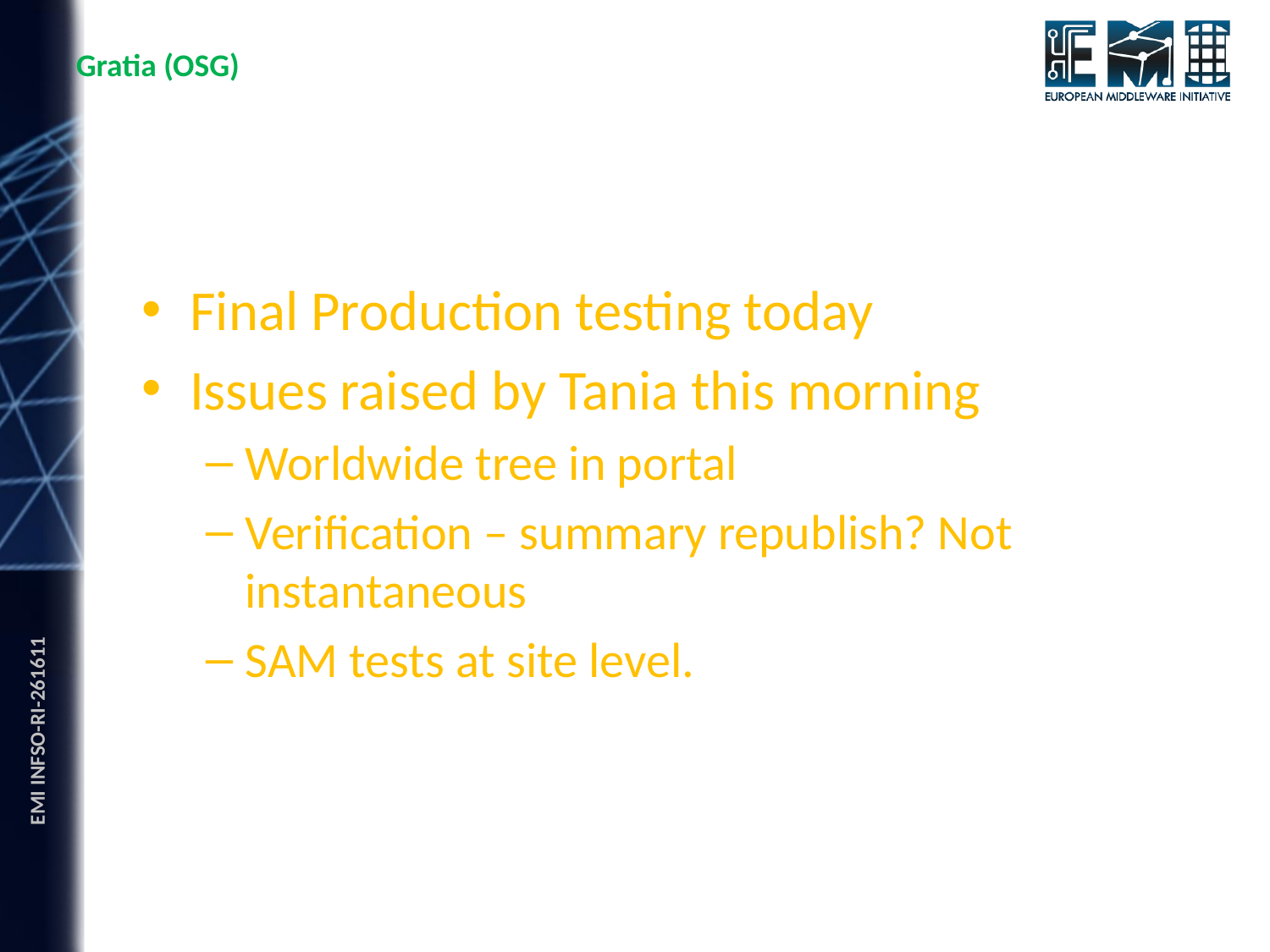

Gratia (OSG)

Final Production testing today
Issues raised by Tania this morning
Worldwide tree in portal
Verification – summary republish? Not instantaneous
SAM tests at site level.